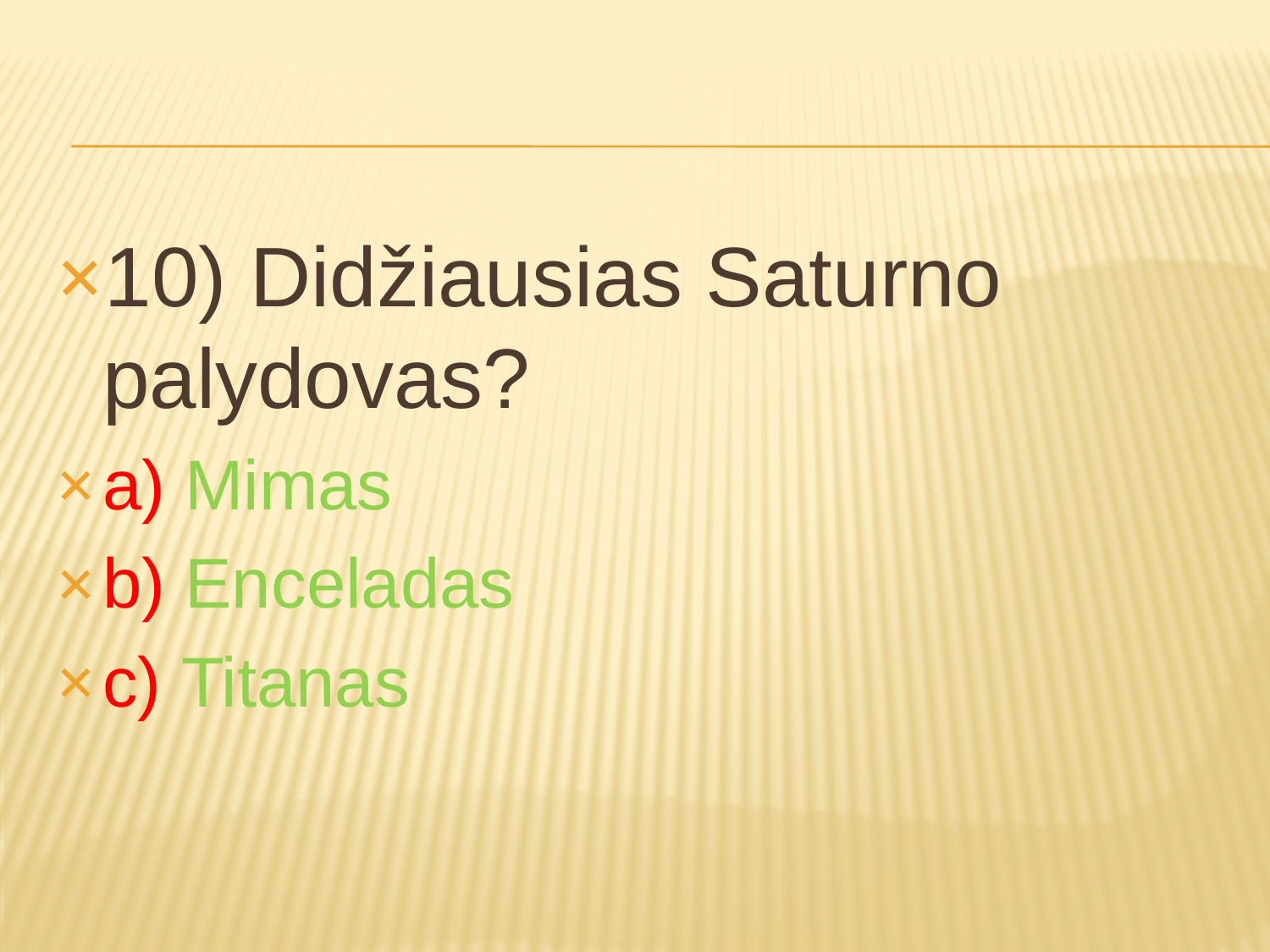

#
10) Didžiausias Saturno palydovas?
a) Mimas
b) Enceladas
c) Titanas